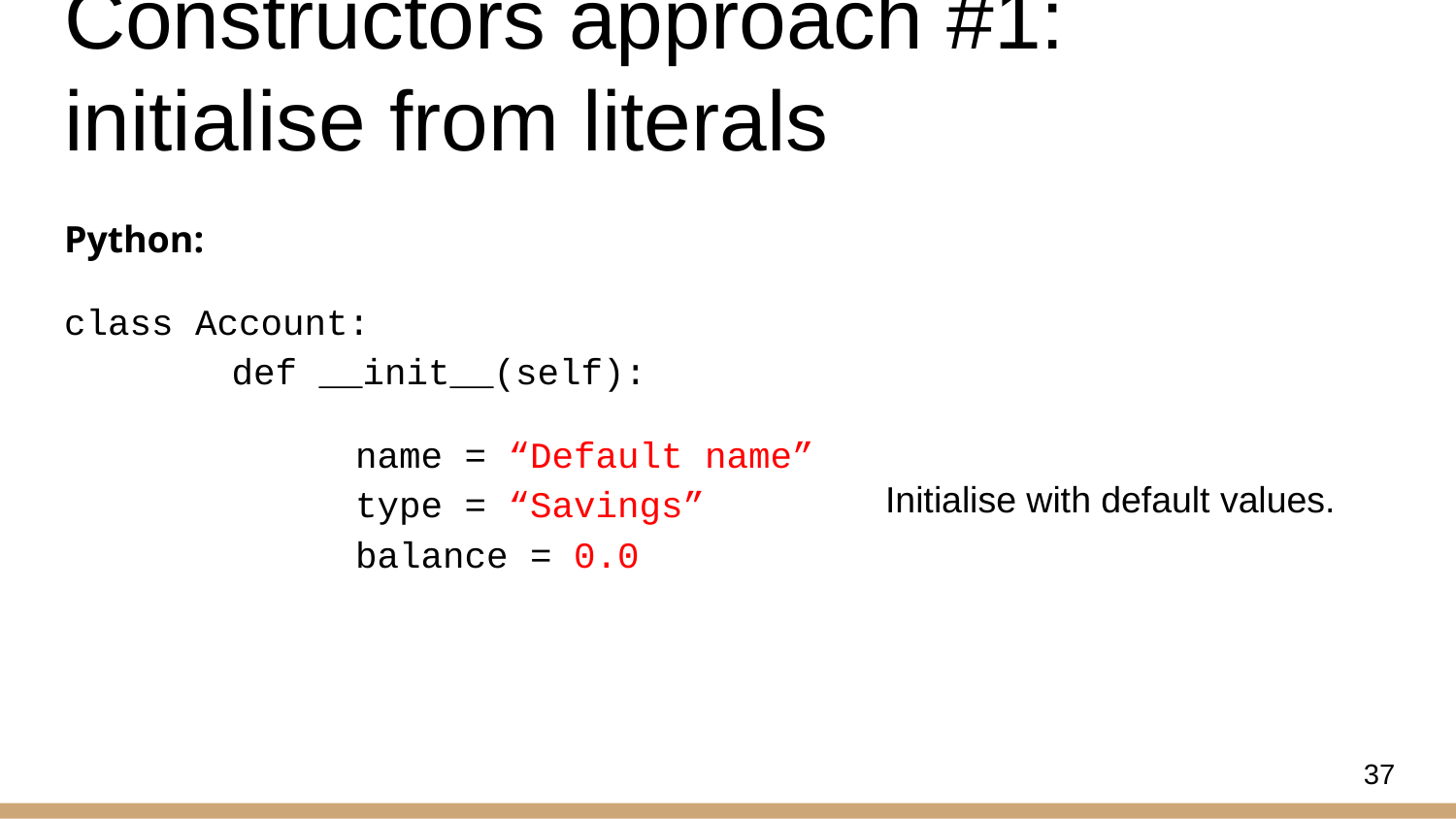

# Constructors approach #1: initialise from literals
Python:
class Account:
	 def __init__(self):
		name = “Default name”
		type = “Savings”
		balance = 0.0
Initialise with default values.
37